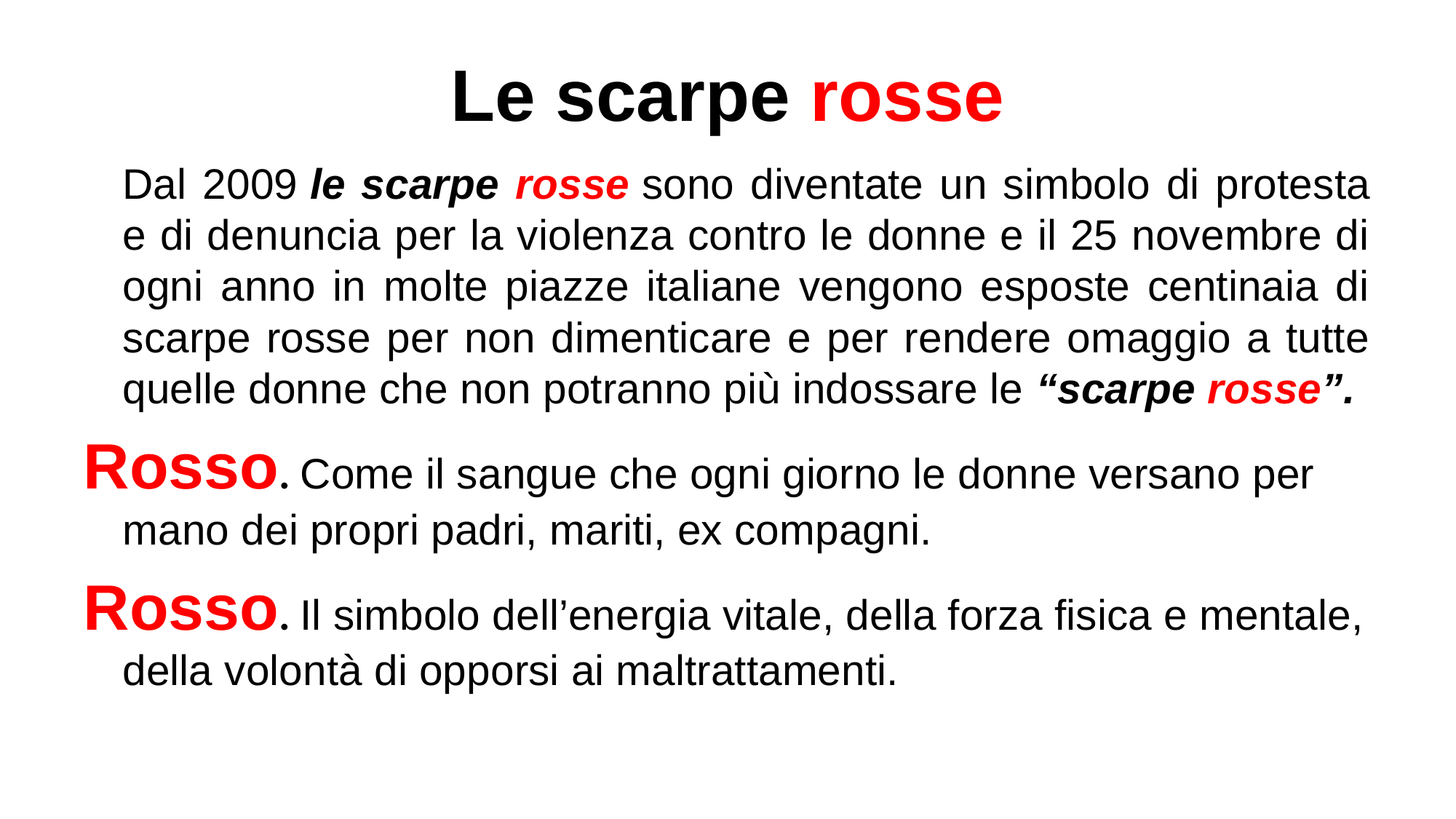

# Le scarpe rosse
Dal 2009 le scarpe rosse sono diventate un simbolo di protesta e di denuncia per la violenza contro le donne e il 25 novembre di ogni anno in molte piazze italiane vengono esposte centinaia di scarpe rosse per non dimenticare e per rendere omaggio a tutte quelle donne che non potranno più indossare le “scarpe rosse”.
Rosso. Come il sangue che ogni giorno le donne versano per mano dei propri padri, mariti, ex compagni.
Rosso. Il simbolo dell’energia vitale, della forza fisica e mentale, della volontà di opporsi ai maltrattamenti.